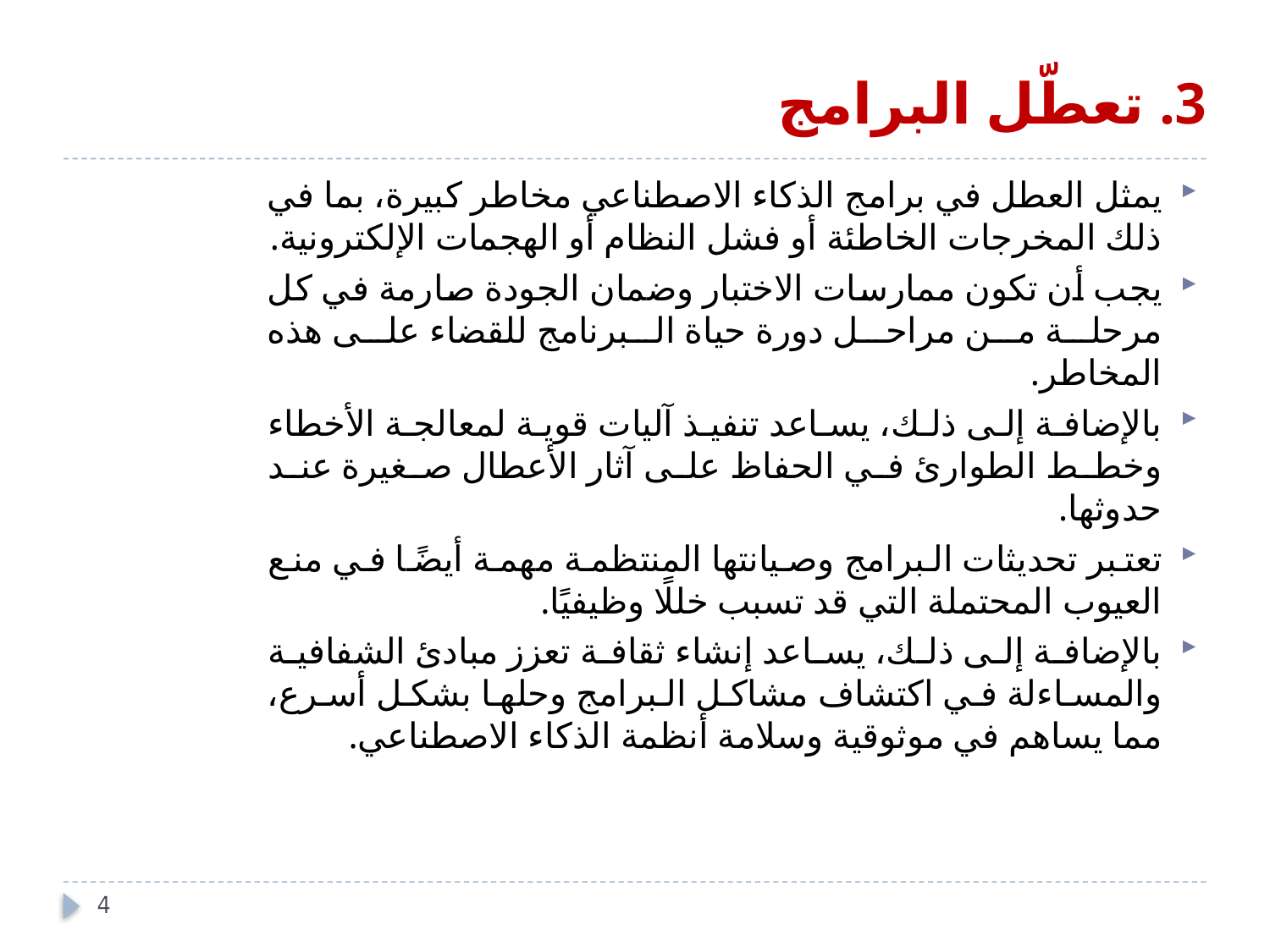

# 3. تعطّل البرامج
يمثل العطل في برامج الذكاء الاصطناعي مخاطر كبيرة، بما في ذلك المخرجات الخاطئة أو فشل النظام أو الهجمات الإلكترونية.
يجب أن تكون ممارسات الاختبار وضمان الجودة صارمة في كل مرحلة من مراحل دورة حياة البرنامج للقضاء على هذه المخاطر.
بالإضافة إلى ذلك، يساعد تنفيذ آليات قوية لمعالجة الأخطاء وخطط الطوارئ في الحفاظ على آثار الأعطال صغيرة عند حدوثها.
تعتبر تحديثات البرامج وصيانتها المنتظمة مهمة أيضًا في منع العيوب المحتملة التي قد تسبب خللًا وظيفيًا.
بالإضافة إلى ذلك، يساعد إنشاء ثقافة تعزز مبادئ الشفافية والمساءلة في اكتشاف مشاكل البرامج وحلها بشكل أسرع، مما يساهم في موثوقية وسلامة أنظمة الذكاء الاصطناعي.

4